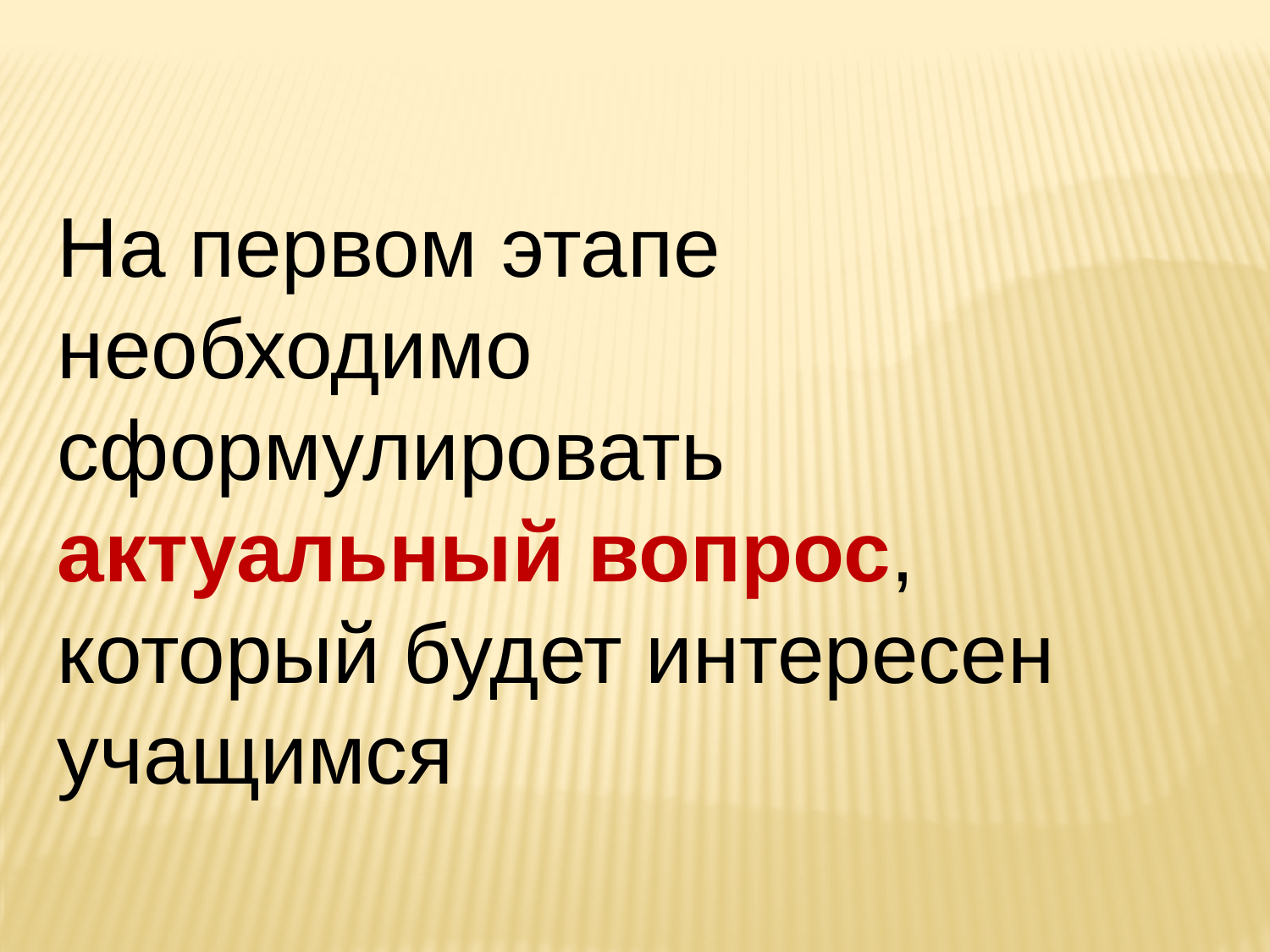

На первом этапе необходимо сформулировать актуальный вопрос, который будет интересен учащимся